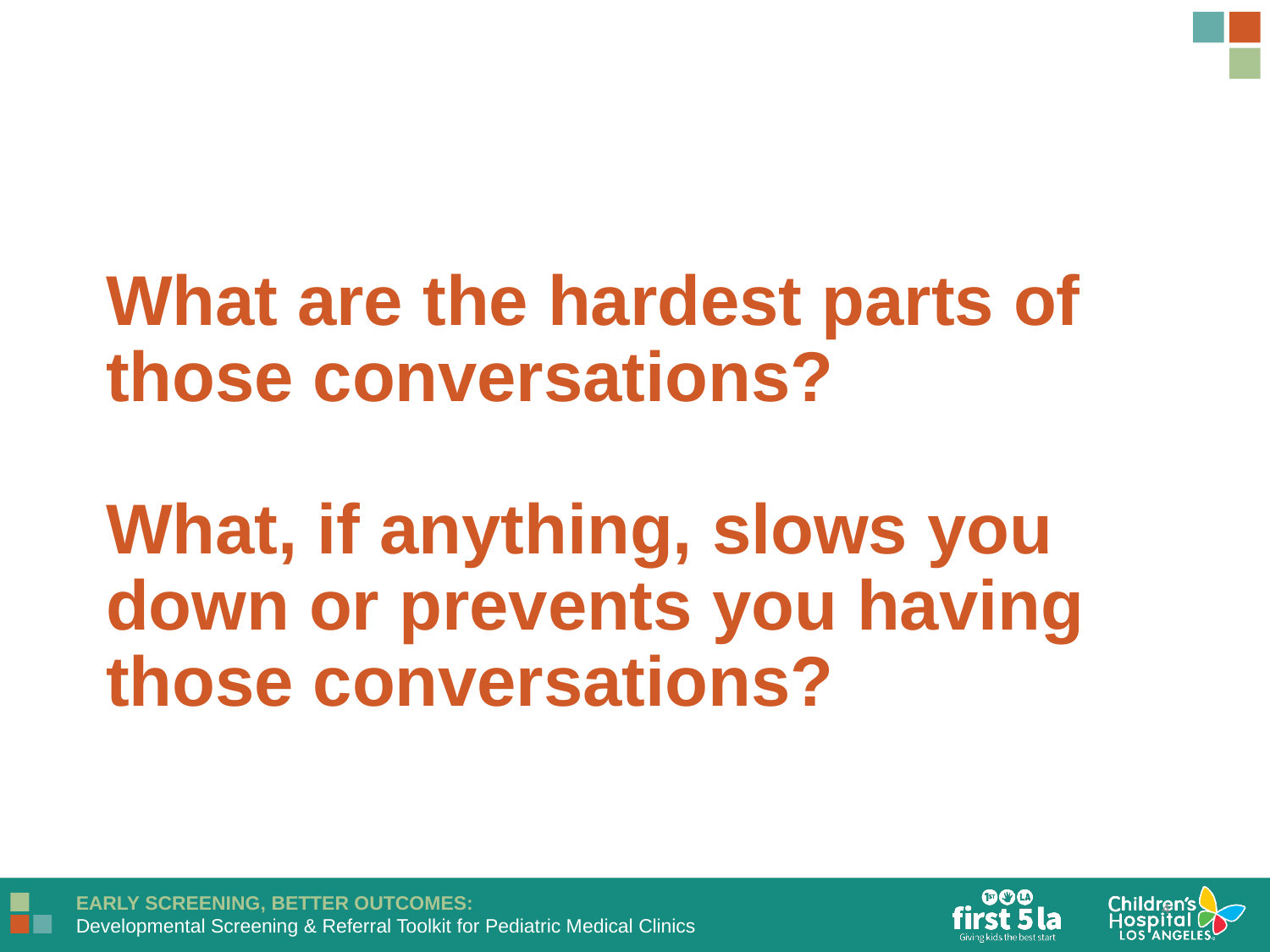

What are the hardest parts of those conversations?
What, if anything, slows you down or prevents you having those conversations?
4